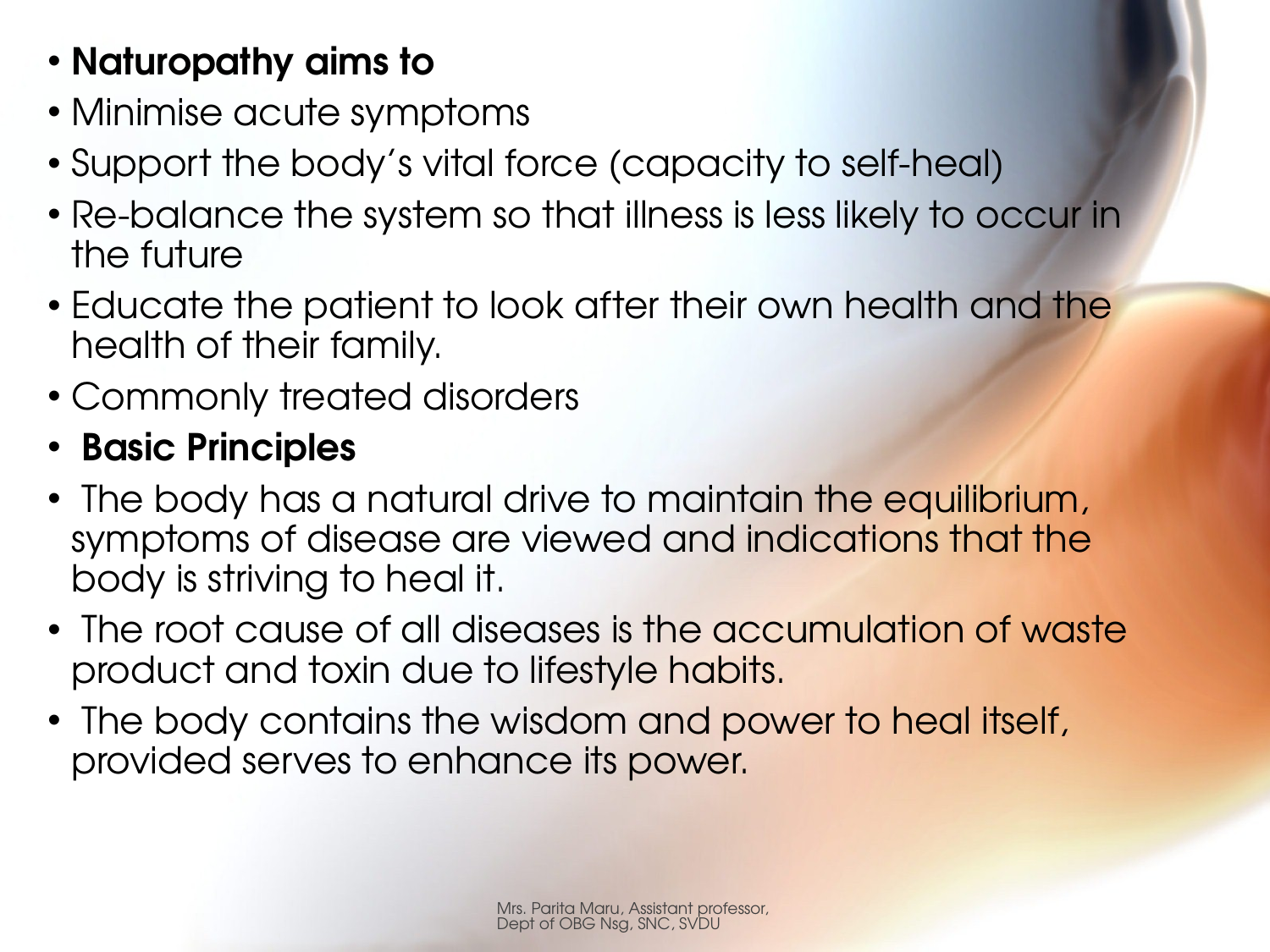

Naturopathy aims to
Minimise acute symptoms
Support the body’s vital force (capacity to self-heal)
Re-balance the system so that illness is less likely to occur in the future
Educate the patient to look after their own health and the health of their family.
Commonly treated disorders
 Basic Principles
 The body has a natural drive to maintain the equilibrium, symptoms of disease are viewed and indications that the body is striving to heal it.
 The root cause of all diseases is the accumulation of waste product and toxin due to lifestyle habits.
 The body contains the wisdom and power to heal itself, provided serves to enhance its power.

#
Mrs. Parita Maru, Assistant professor, Dept of OBG Nsg, SNC, SVDU